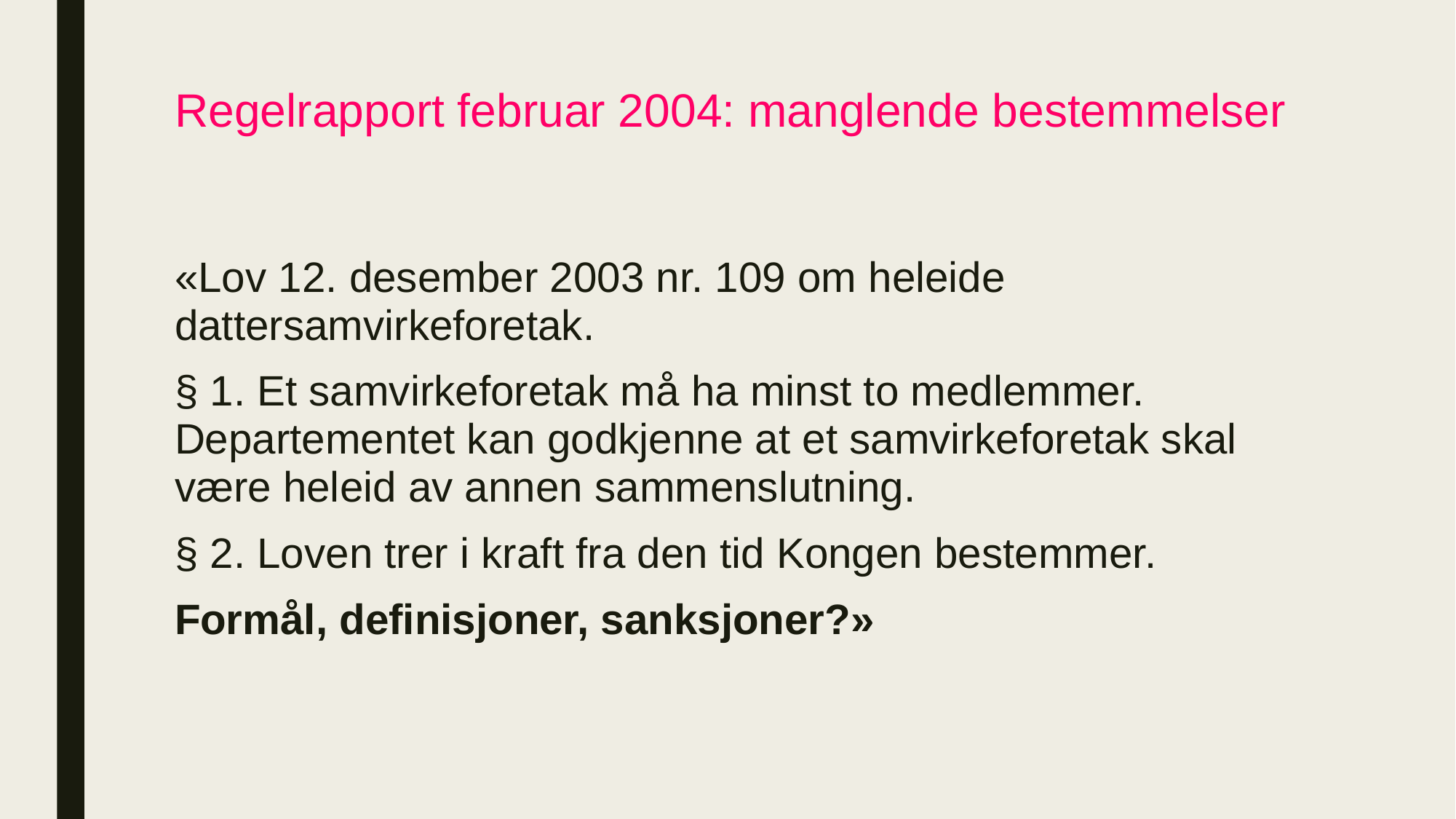

# Regelrapport februar 2004: manglende bestemmelser
«Lov 12. desember 2003 nr. 109 om heleide dattersamvirkeforetak.
§ 1. Et samvirkeforetak må ha minst to medlemmer. Departementet kan godkjenne at et samvirkeforetak skal være heleid av annen sammenslutning.
§ 2. Loven trer i kraft fra den tid Kongen bestemmer.
Formål, definisjoner, sanksjoner?»